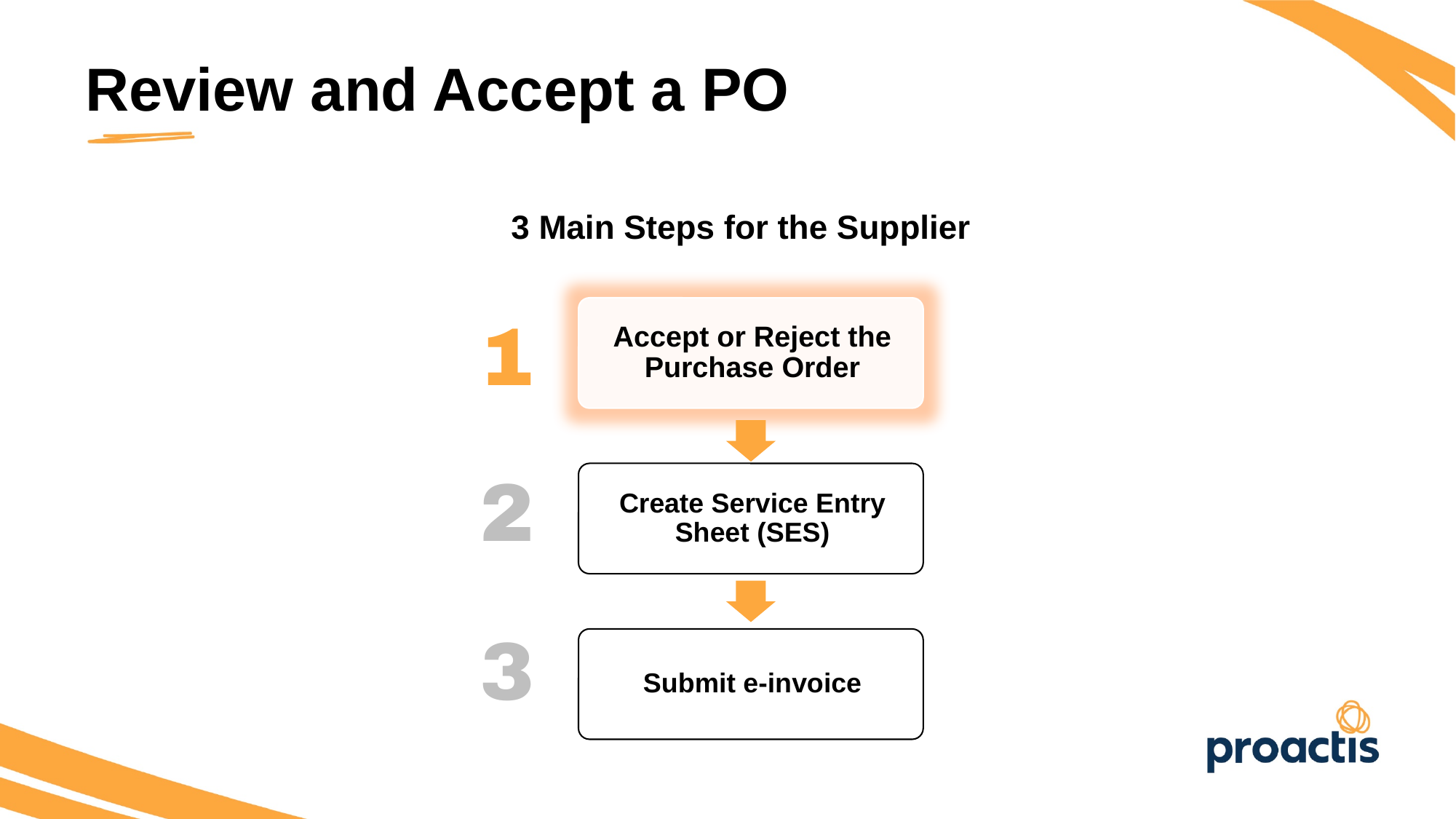

Review and Accept a PO
3 Main Steps for the Supplier
Accept or Reject the Purchase Order

Create Service Entry Sheet (SES)

Submit e-invoice
1
2
3